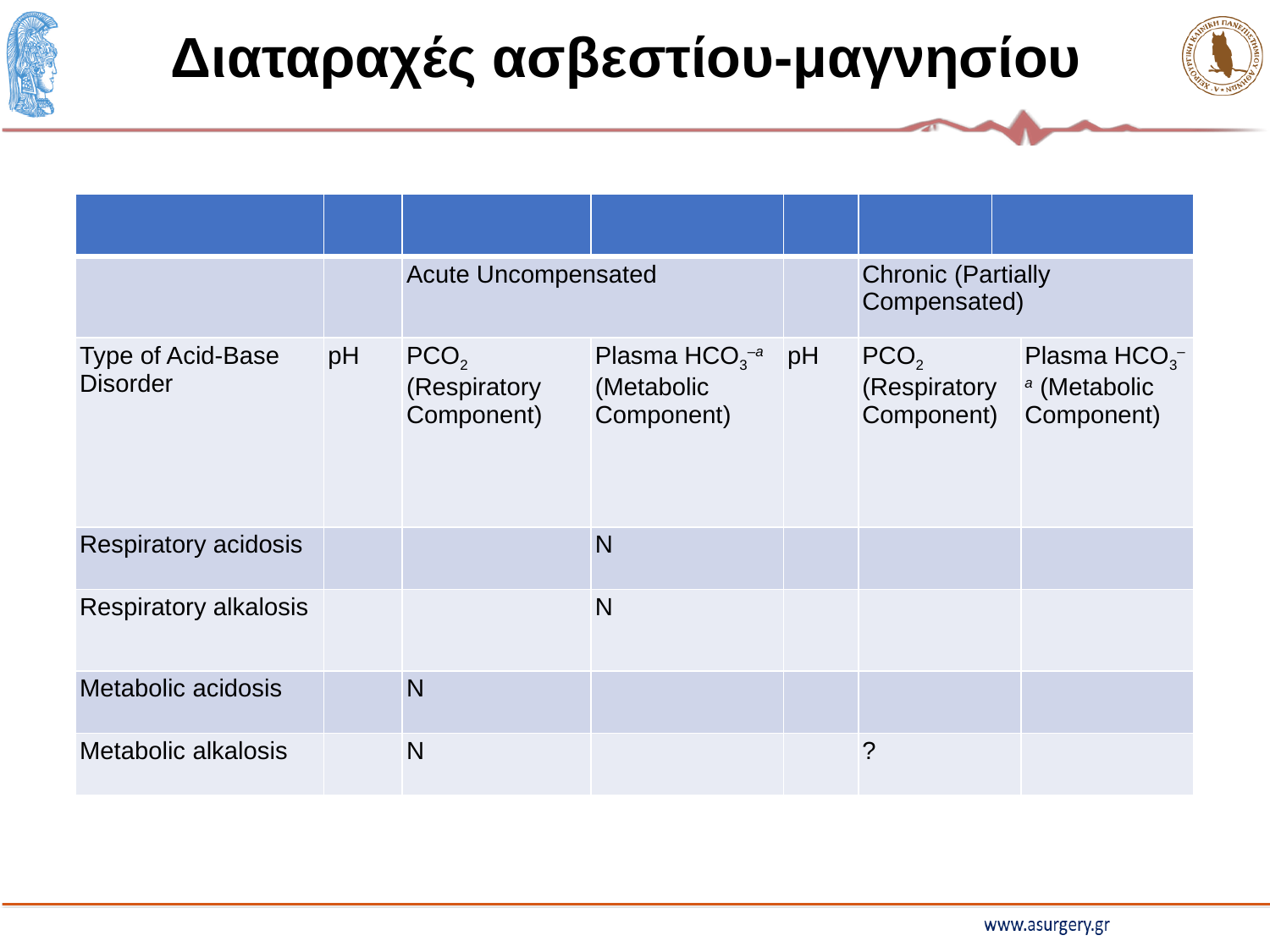

# Διαταραχές ασβεστίου-μαγνησίου
|  |  |  |  |  |  |  |  |
| --- | --- | --- | --- | --- | --- | --- | --- |
|  |  | Acute Uncompensated |  |  | Chronic (Partially Compensated) |  |  |
| Type of Acid-Base Disorder | pH | PCO2 (Respiratory Component) | Plasma HCO3–a (Metabolic Component) | pH | PCO2 (Respiratory Component) |  | Plasma HCO3–a (Metabolic Component) |
| Respiratory acidosis |  |  | N |  |  |  |  |
| Respiratory alkalosis |  |  | N |  |  |  |  |
| Metabolic acidosis |  | N |  |  |  |  |  |
| Metabolic alkalosis |  | N |  |  | ? |  |  |